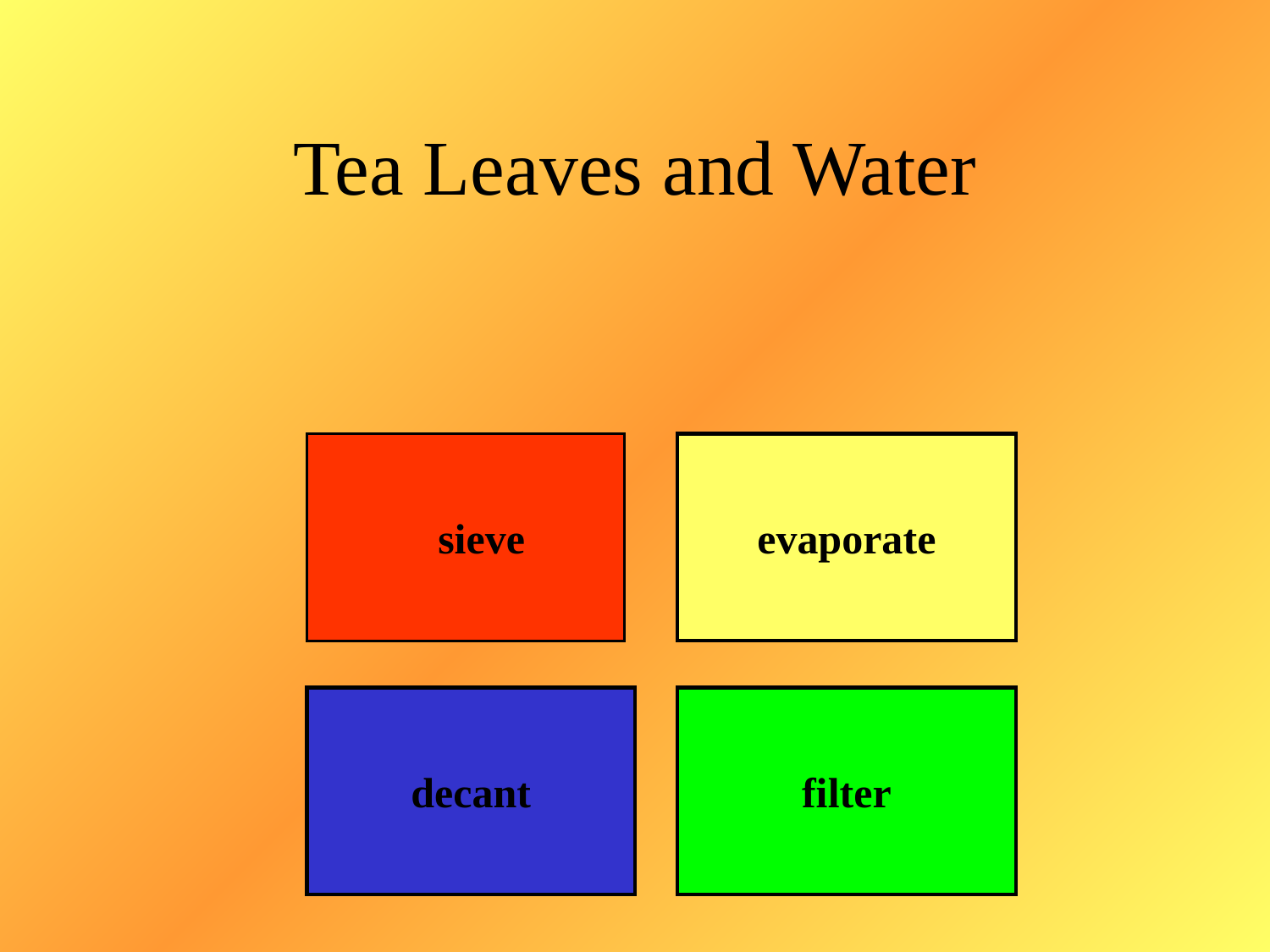

# Tea Leaves and Water

   sieve

evaporate

decant

filter